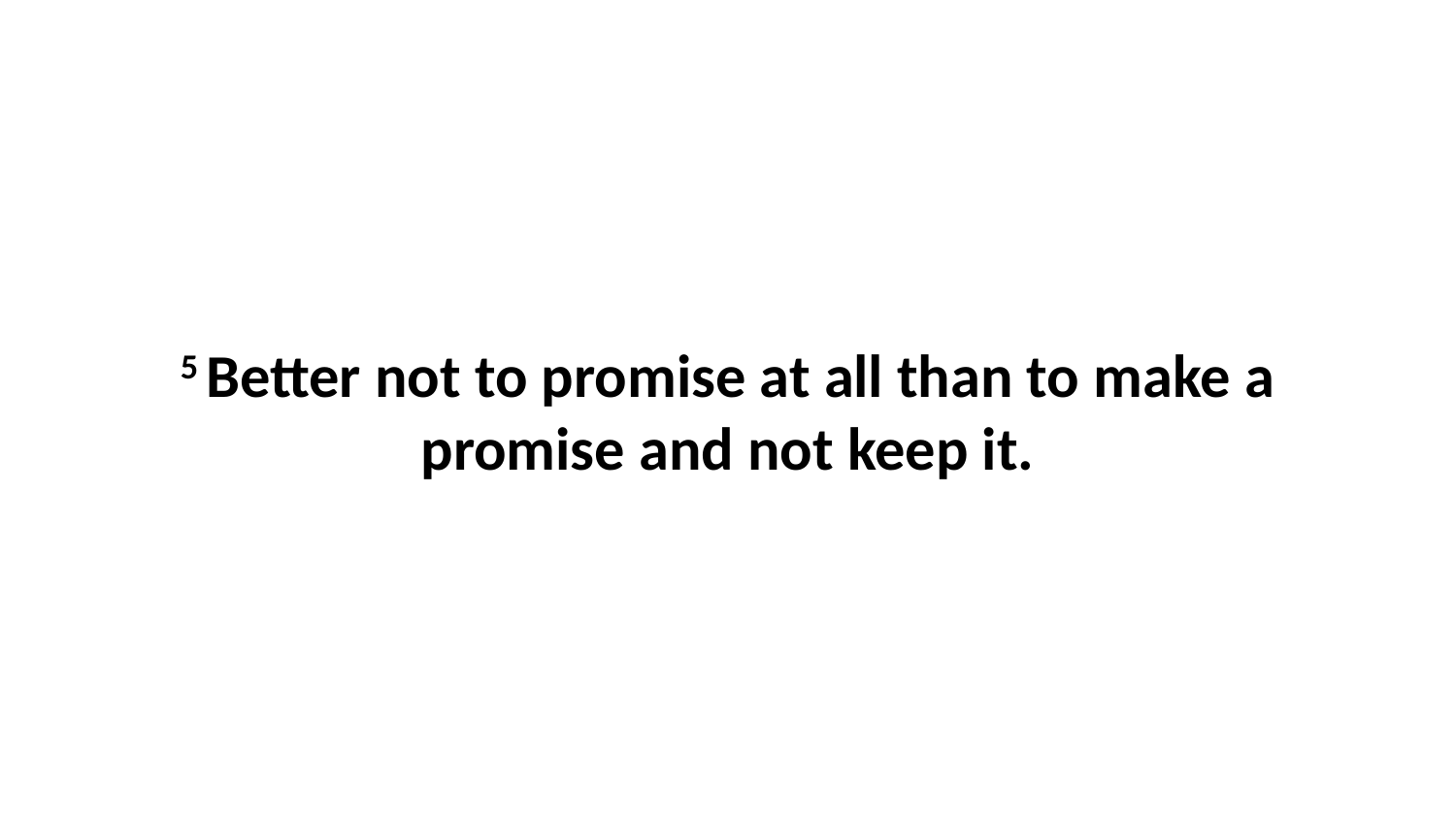

5 Better not to promise at all than to make a promise and not keep it.